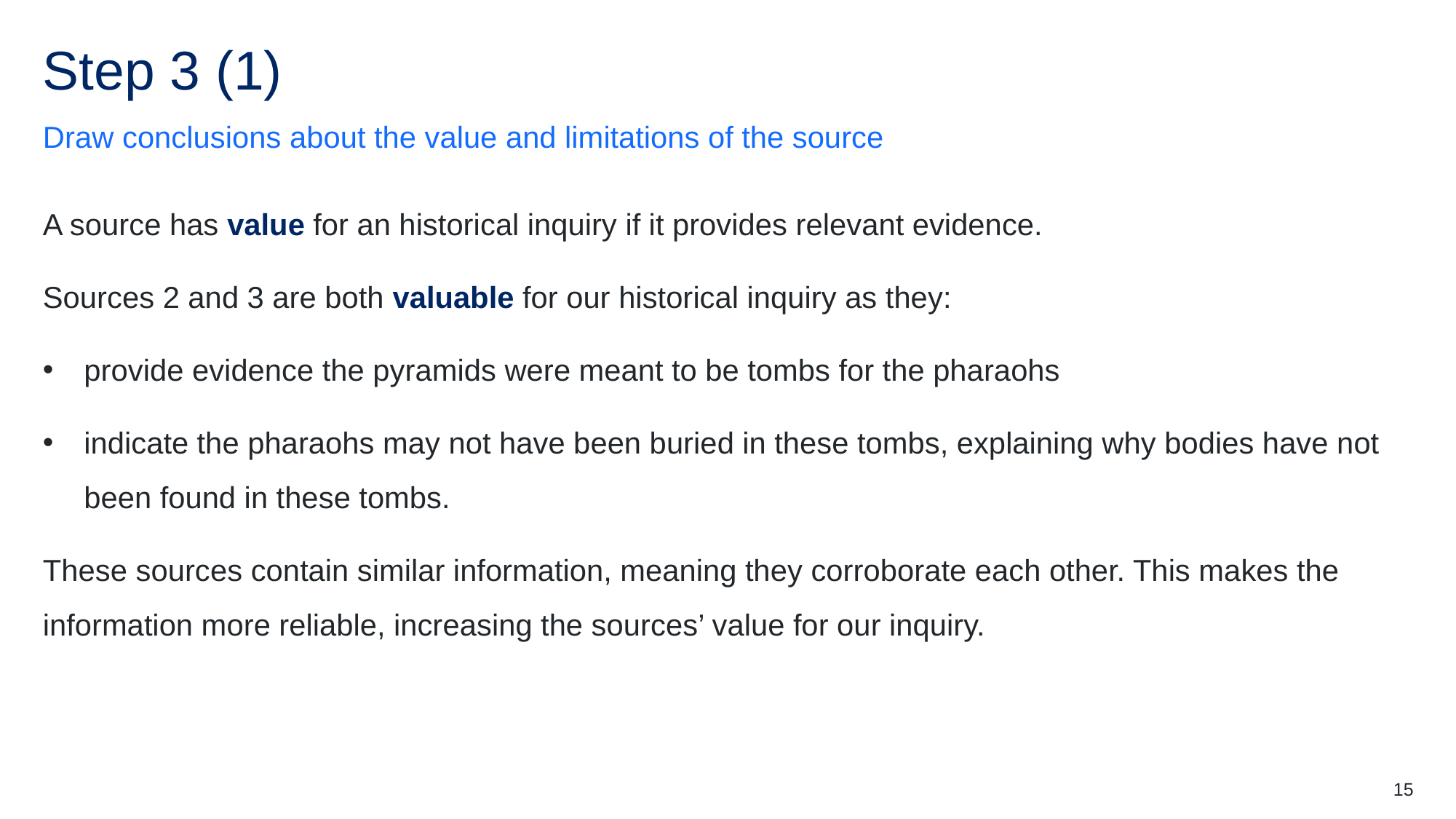

# Step 3 (1)
Draw conclusions about the value and limitations of the source
A source has value for an historical inquiry if it provides relevant evidence.
Sources 2 and 3 are both valuable for our historical inquiry as they:
provide evidence the pyramids were meant to be tombs for the pharaohs
indicate the pharaohs may not have been buried in these tombs, explaining why bodies have not been found in these tombs.
These sources contain similar information, meaning they corroborate each other. This makes the information more reliable, increasing the sources’ value for our inquiry.

15